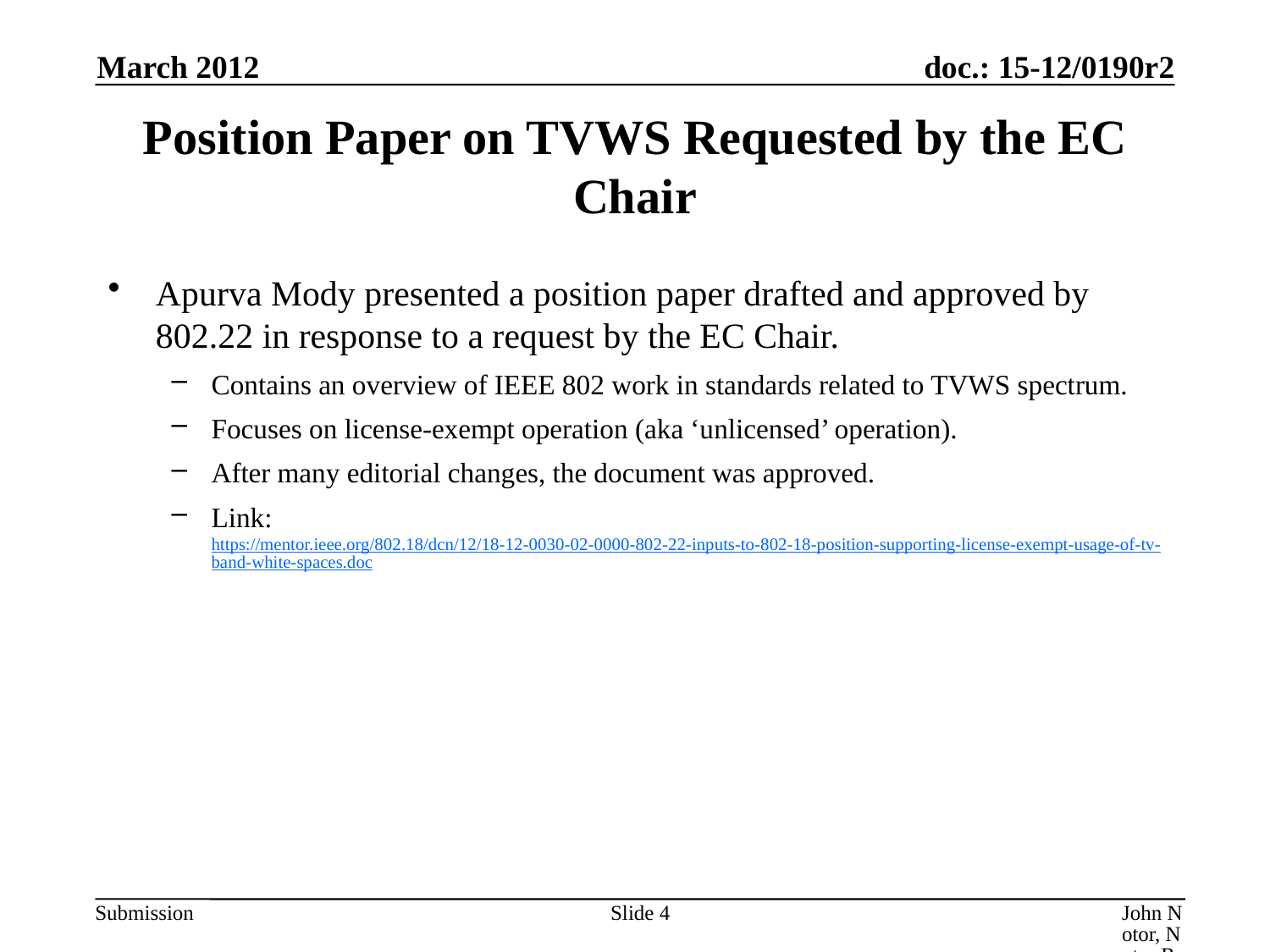

March 2012
# Position Paper on TVWS Requested by the EC Chair
Apurva Mody presented a position paper drafted and approved by 802.22 in response to a request by the EC Chair.
Contains an overview of IEEE 802 work in standards related to TVWS spectrum.
Focuses on license-exempt operation (aka ‘unlicensed’ operation).
After many editorial changes, the document was approved.
Link: https://mentor.ieee.org/802.18/dcn/12/18-12-0030-02-0000-802-22-inputs-to-802-18-position-supporting-license-exempt-usage-of-tv-band-white-spaces.doc
Slide 4
John Notor, Notor Research